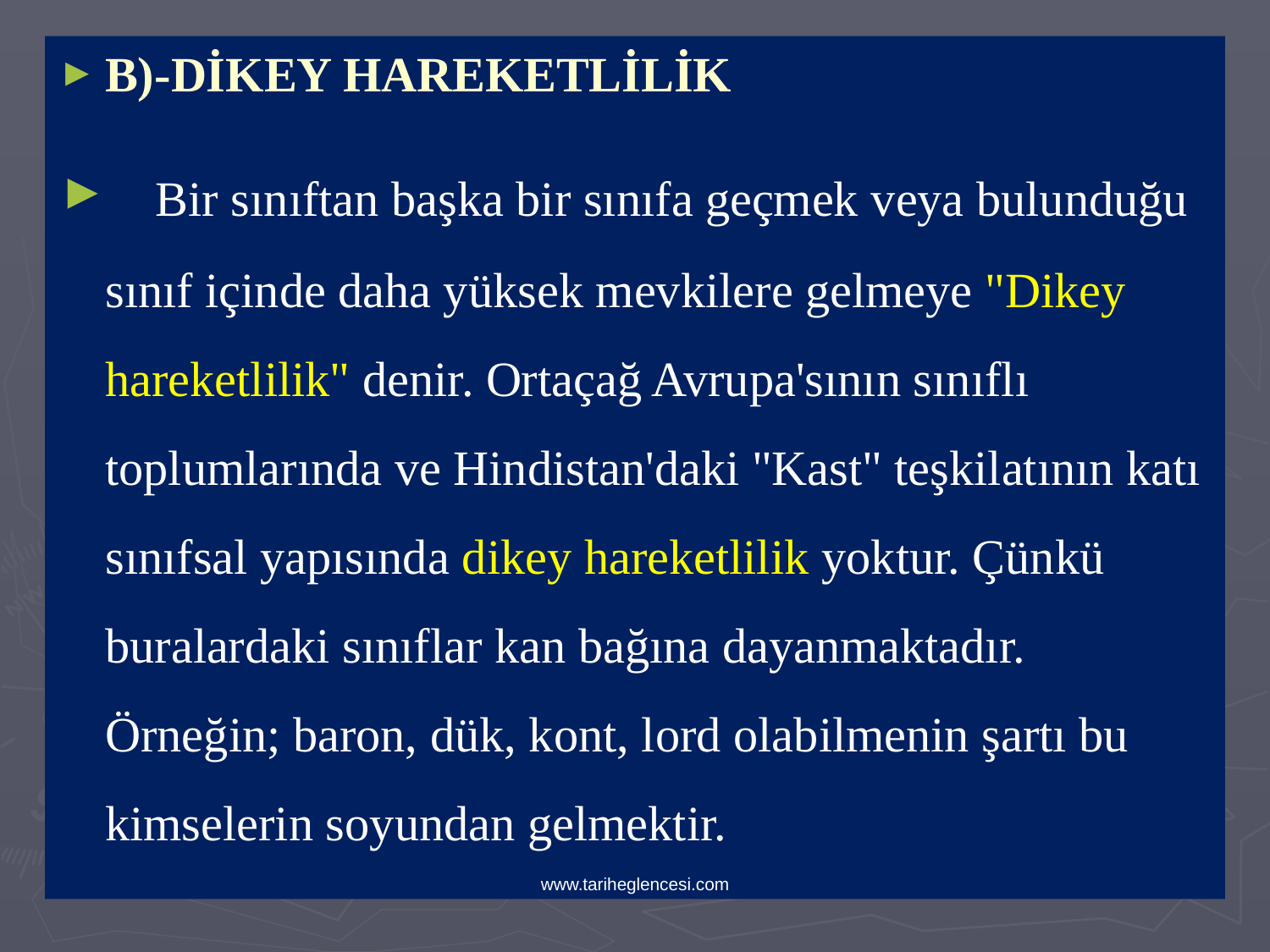

B)-DİKEY HAREKETLİLİK
   Bir sınıftan başka bir sınıfa geçmek veya bulunduğu sınıf içinde daha yüksek mevkilere gelmeye "Dikey hareketlilik" denir. Ortaçağ Avrupa'sının sınıflı toplumlarında ve Hindistan'daki "Kast" teşkilatının katı sınıfsal yapısında dikey hareketlilik yoktur. Çünkü buralardaki sınıflar kan bağına dayanmaktadır. Örneğin; baron, dük, kont, lord olabilmenin şartı bu kimselerin soyundan gelmektir.

www.tariheglencesi.com